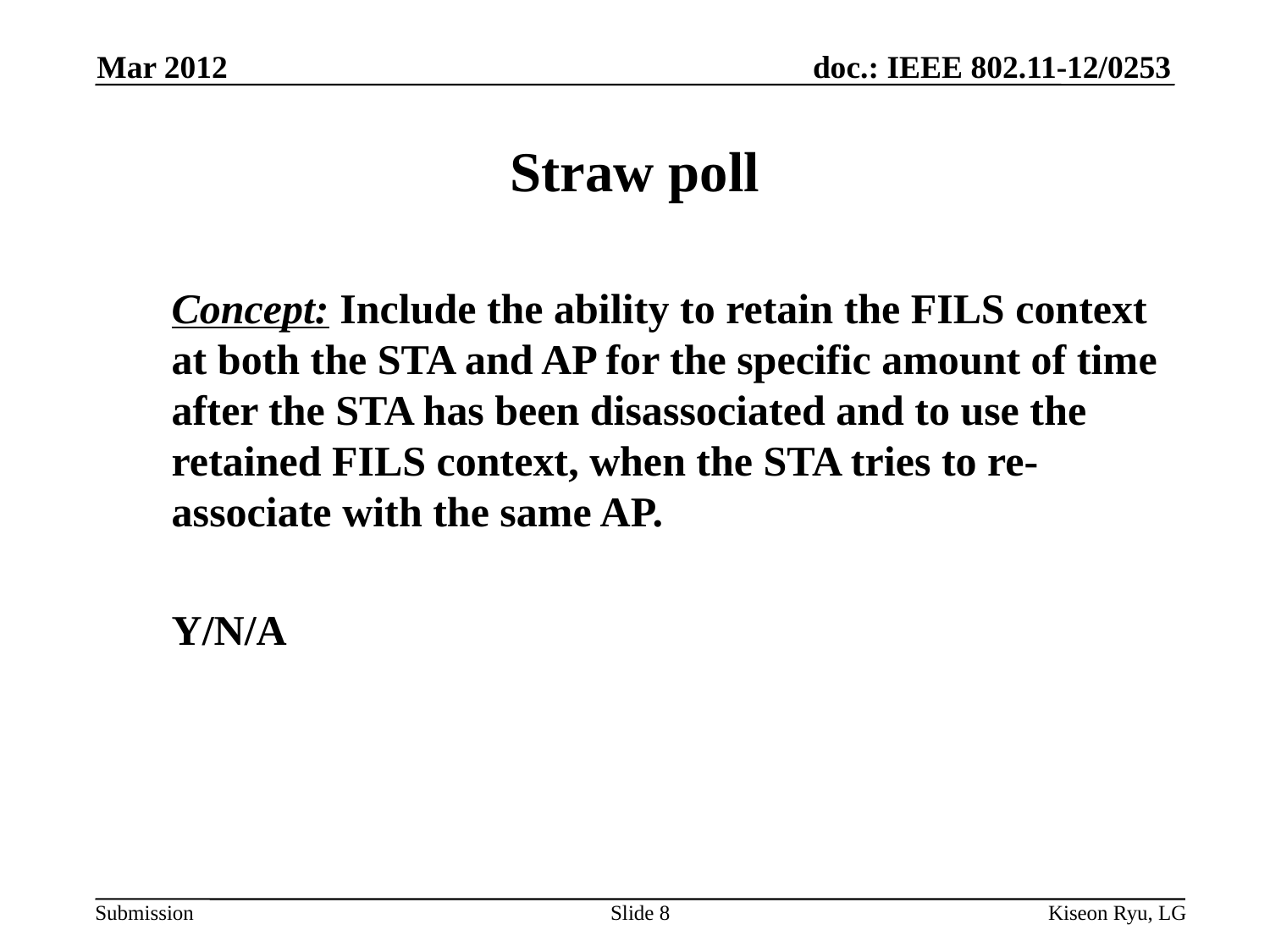

Mar 2012
# Straw poll
	Concept: Include the ability to retain the FILS context at both the STA and AP for the specific amount of time after the STA has been disassociated and to use the retained FILS context, when the STA tries to re-associate with the same AP.

	Y/N/A
Slide 8
Kiseon Ryu, LG